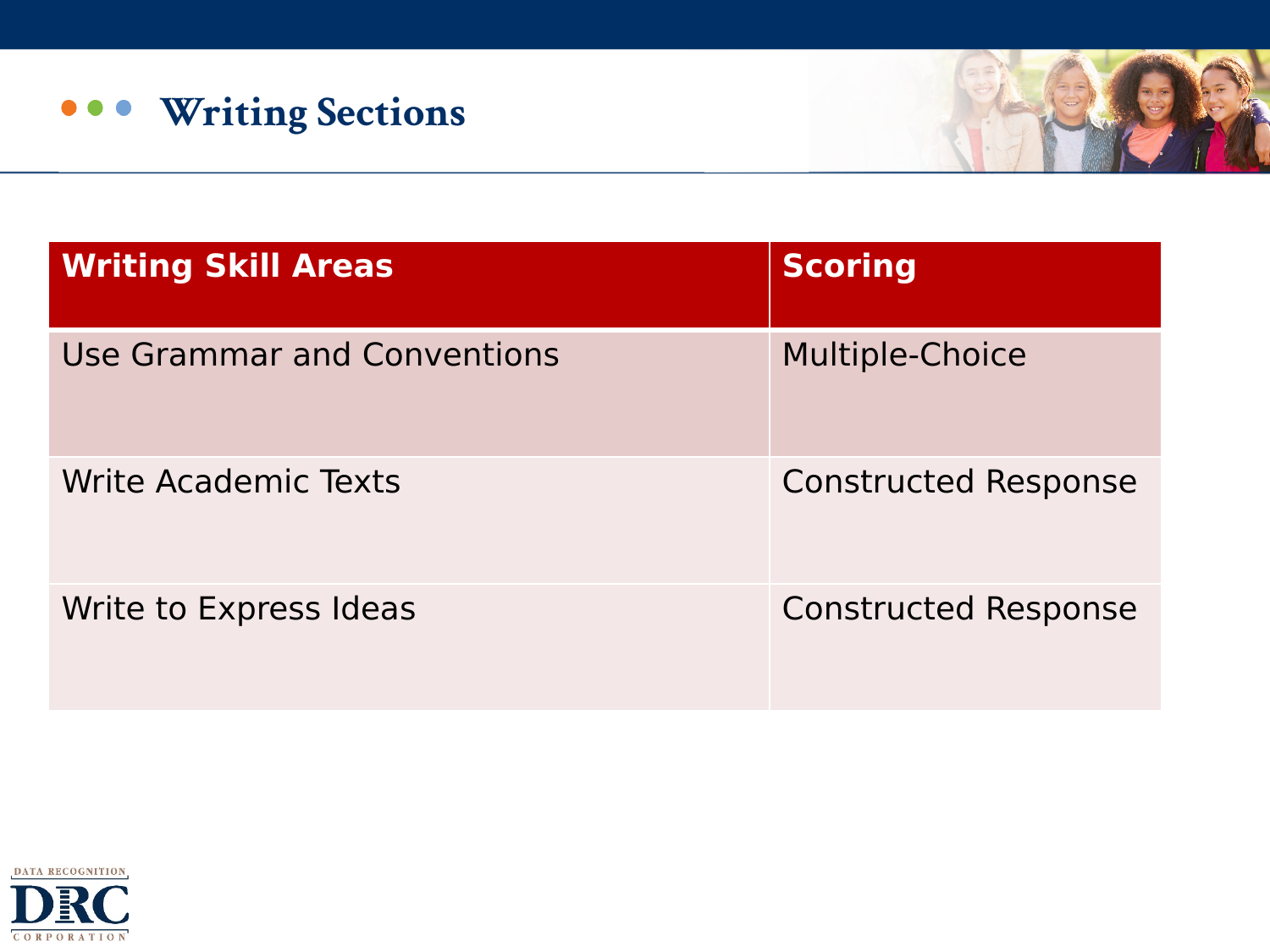

# Writing Sections
| Writing Skill Areas | Scoring |
| --- | --- |
| Use Grammar and Conventions | Multiple-Choice |
| Write Academic Texts | Constructed Response |
| Write to Express Ideas | Constructed Response |